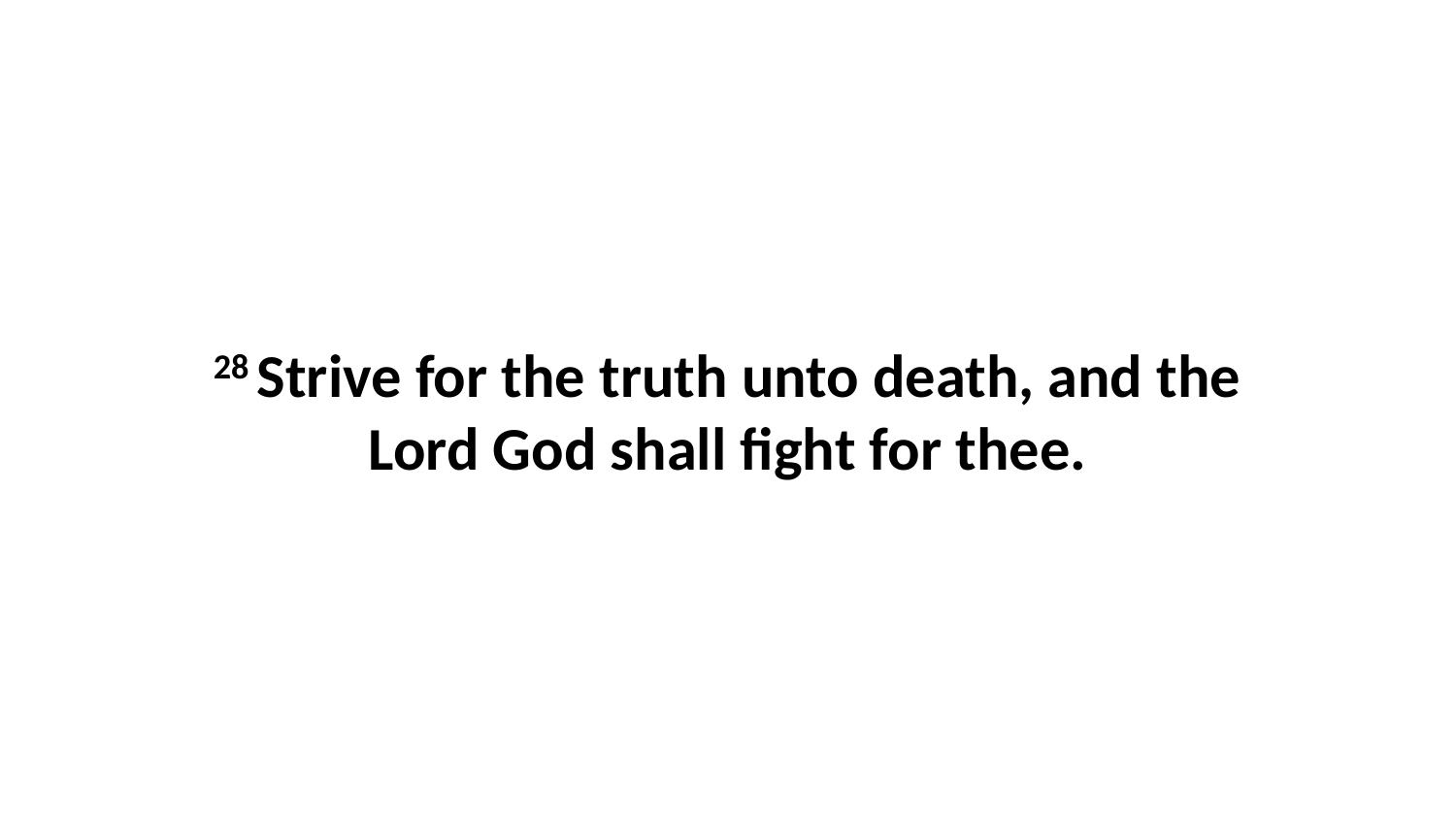

28 Strive for the truth unto death, and the Lord God shall fight for thee.